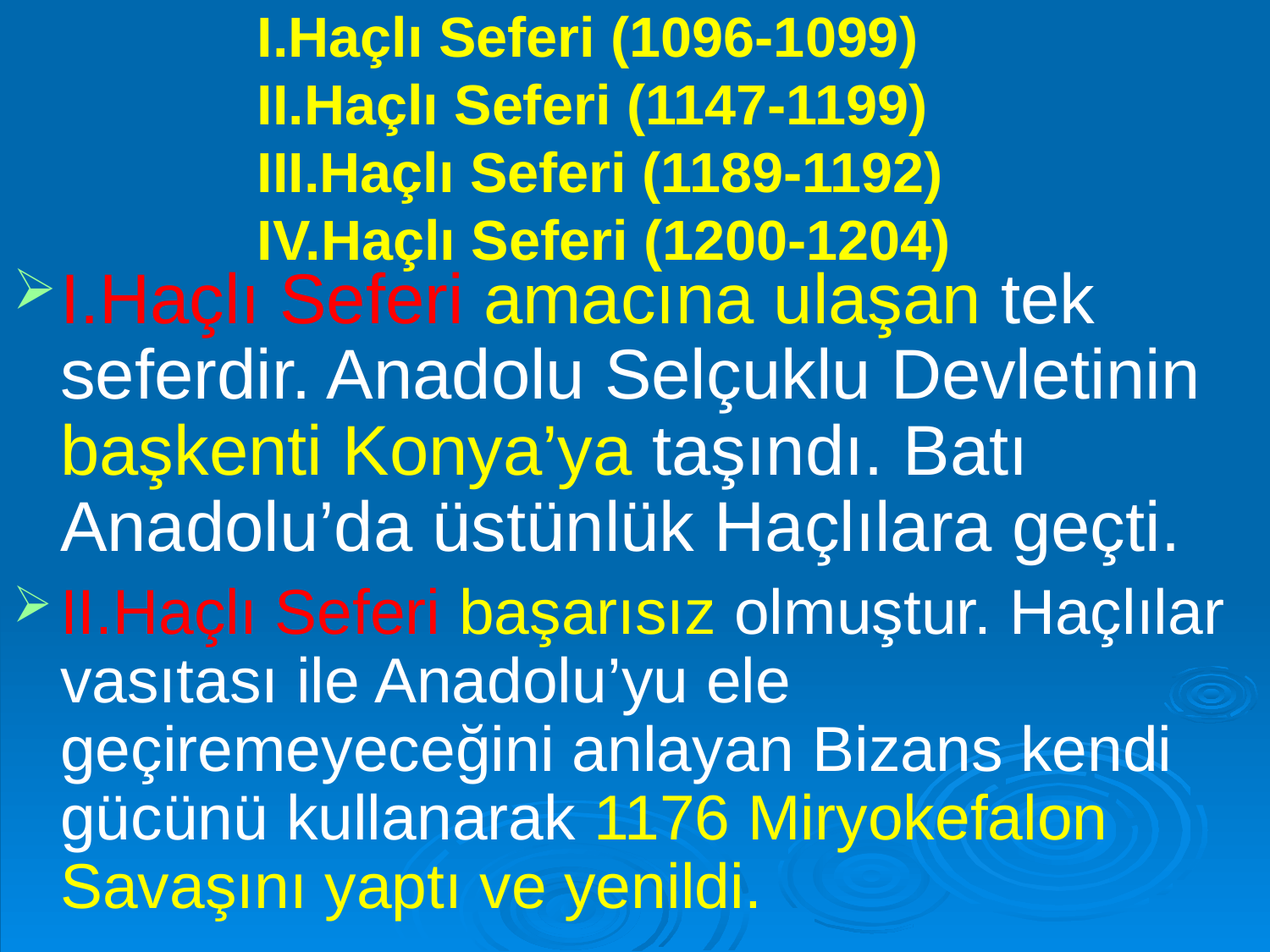

# I.Haçlı Seferi (1096-1099) II.Haçlı Seferi (1147-1199) III.Haçlı Seferi (1189-1192) IV.Haçlı Seferi (1200-1204)
I.Haçlı Seferi amacına ulaşan tek seferdir. Anadolu Selçuklu Devletinin başkenti Konya’ya taşındı. Batı Anadolu’da üstünlük Haçlılara geçti.
II.Haçlı Seferi başarısız olmuştur. Haçlılar vasıtası ile Anadolu’yu ele geçiremeyeceğini anlayan Bizans kendi gücünü kullanarak 1176 Miryokefalon Savaşını yaptı ve yenildi.